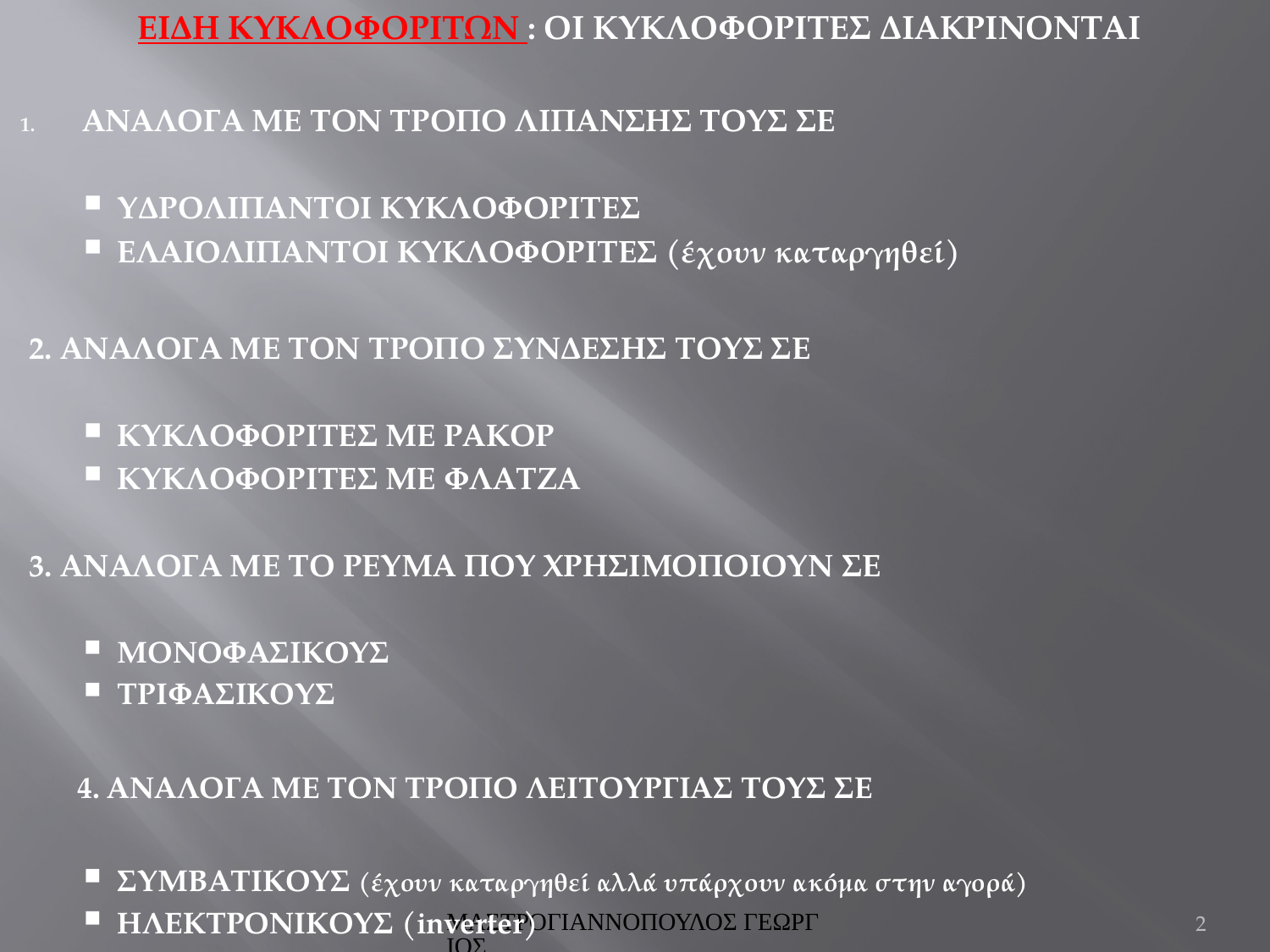

ΕΙΔΗ ΚΥΚΛΟΦΟΡΙΤΩΝ : ΟΙ ΚΥΚΛΟΦΟΡΙΤΕΣ ΔΙΑΚΡΙΝΟΝΤΑΙ

ΑΝΑΛΟΓΑ ΜΕ ΤΟΝ ΤΡΟΠΟ ΛΙΠΑΝΣΗΣ ΤΟΥΣ ΣΕ

ΥΔΡΟΛΙΠΑΝΤΟΙ ΚΥΚΛΟΦΟΡΙΤΕΣ
ΕΛΑΙΟΛΙΠΑΝΤΟΙ ΚΥΚΛΟΦΟΡΙΤΕΣ (έχουν καταργηθεί)

2. ΑΝΑΛΟΓΑ ΜΕ ΤΟΝ ΤΡΟΠΟ ΣΥΝΔΕΣΗΣ ΤΟΥΣ ΣΕ

ΚΥΚΛΟΦΟΡΙΤΕΣ ΜΕ ΡΑΚΟΡ
ΚΥΚΛΟΦΟΡΙΤΕΣ ΜΕ ΦΛΑΤΖΑ

3. ΑΝΑΛΟΓΑ ΜΕ ΤΟ ΡΕΥΜΑ ΠΟΥ ΧΡΗΣΙΜΟΠΟΙΟΥΝ ΣΕ

ΜΟΝΟΦΑΣΙΚΟΥΣ
ΤΡΙΦΑΣΙΚΟΥΣ

4. ΑΝΑΛΟΓΑ ΜΕ ΤΟΝ ΤΡΟΠΟ ΛΕΙΤΟΥΡΓΙΑΣ ΤΟΥΣ ΣΕ

	ΣΥΜΒΑΤΙΚΟΥΣ (έχουν καταργηθεί αλλά υπάρχουν ακόμα στην αγορά)
ΗΛΕΚΤΡΟΝΙΚΟΥΣ (inverter)

ΜΑΣΤΡΟΓΙΑΝΝΟΠΟΥΛΟΣ ΓΕΩΡΓΙΟΣ
2